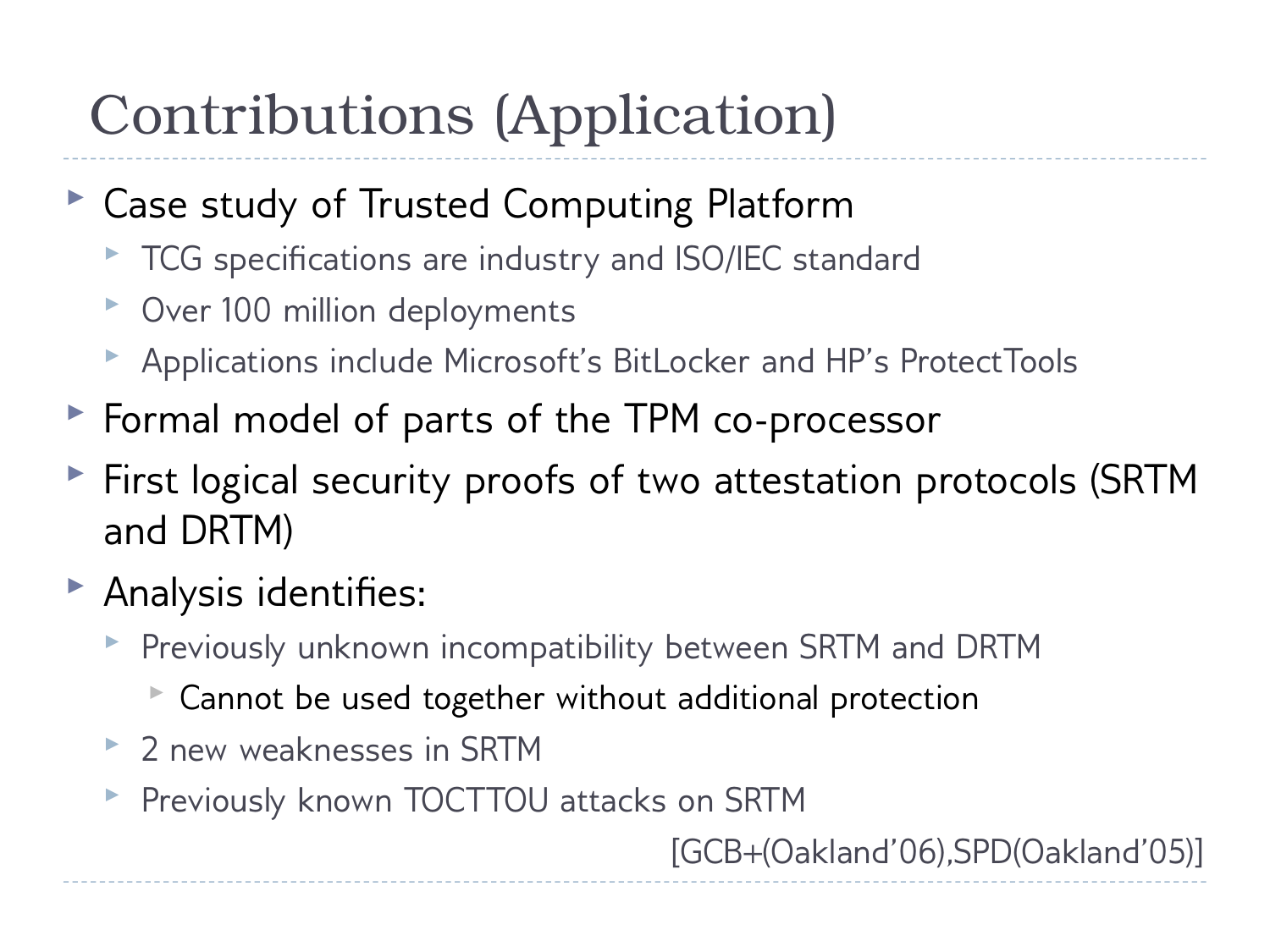

# Contributions (Application)
Case study of Trusted Computing Platform
TCG specifications are industry and ISO/IEC standard
Over 100 million deployments
Applications include Microsoft’s BitLocker and HP’s ProtectTools
Formal model of parts of the TPM co-processor
First logical security proofs of two attestation protocols (SRTM and DRTM)
Analysis identifies:
Previously unknown incompatibility between SRTM and DRTM
Cannot be used together without additional protection
2 new weaknesses in SRTM
Previously known TOCTTOU attacks on SRTM
[GCB+(Oakland’06),SPD(Oakland’05)]